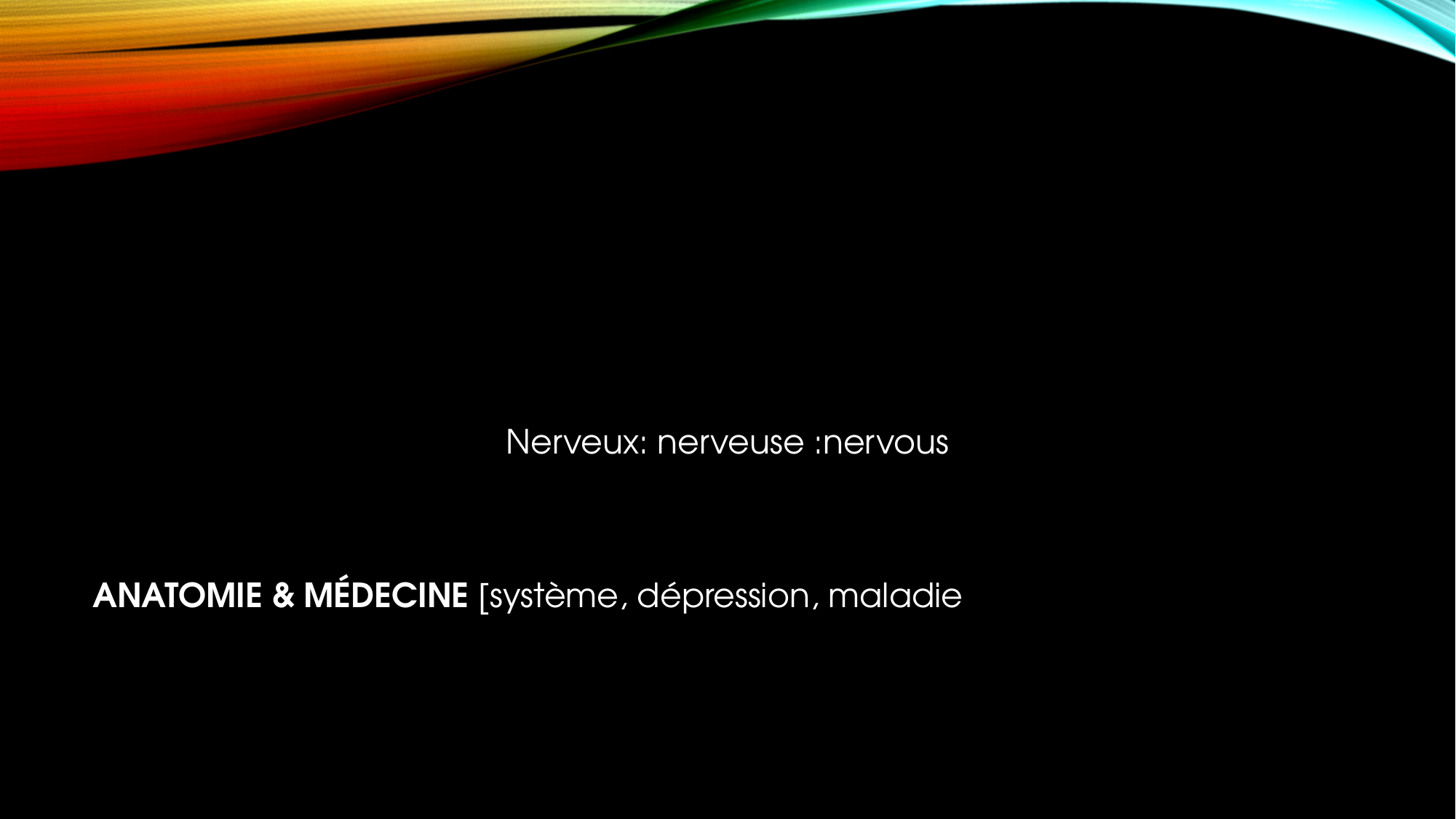

Nerveux: nerveuse :nervous

 anatomie & médecine [système, dépression, maladie